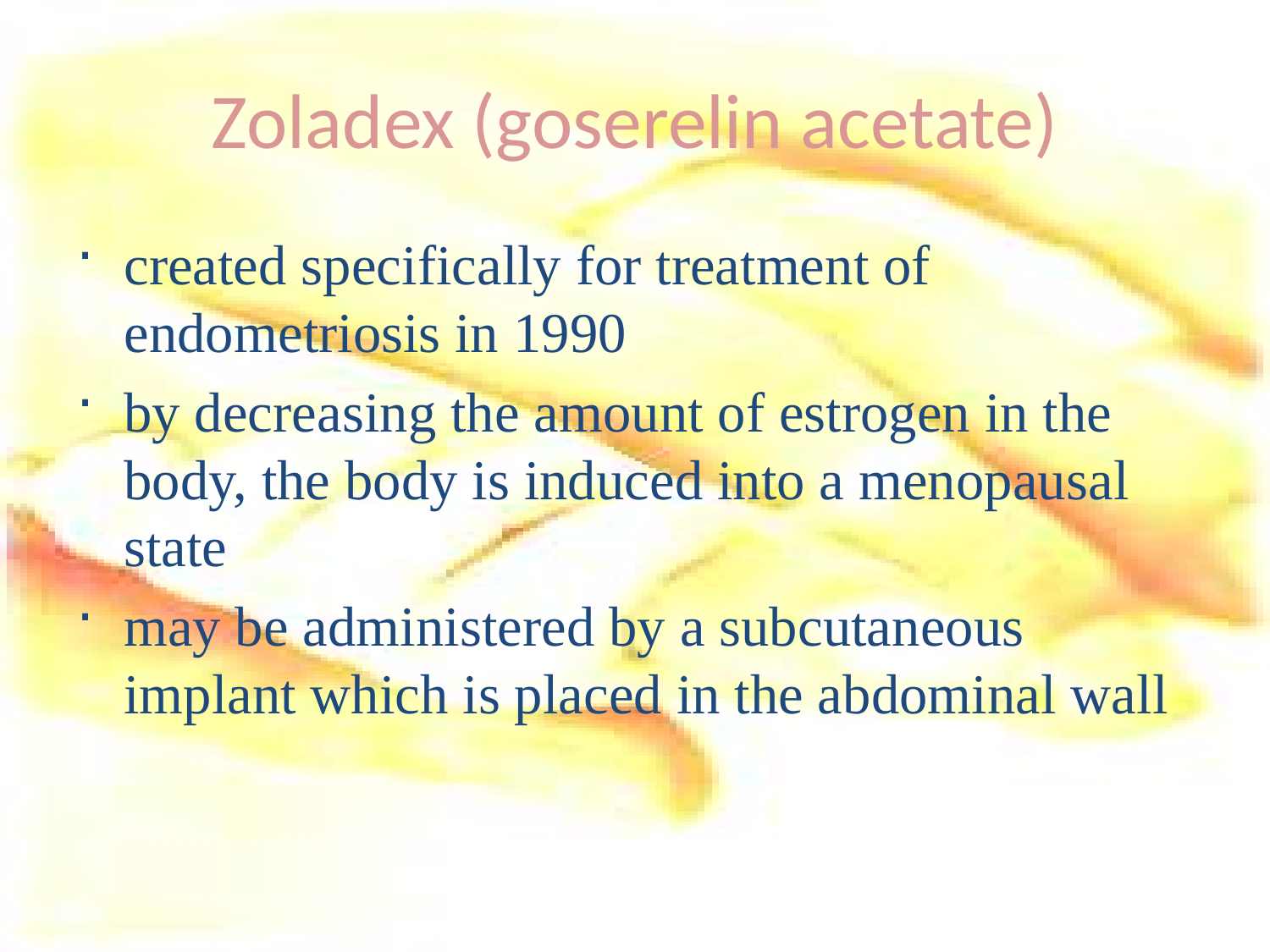

# Zoladex (goserelin acetate)
created specifically for treatment of endometriosis in 1990
by decreasing the amount of estrogen in the body, the body is induced into a menopausal state
may be administered by a subcutaneous implant which is placed in the abdominal wall